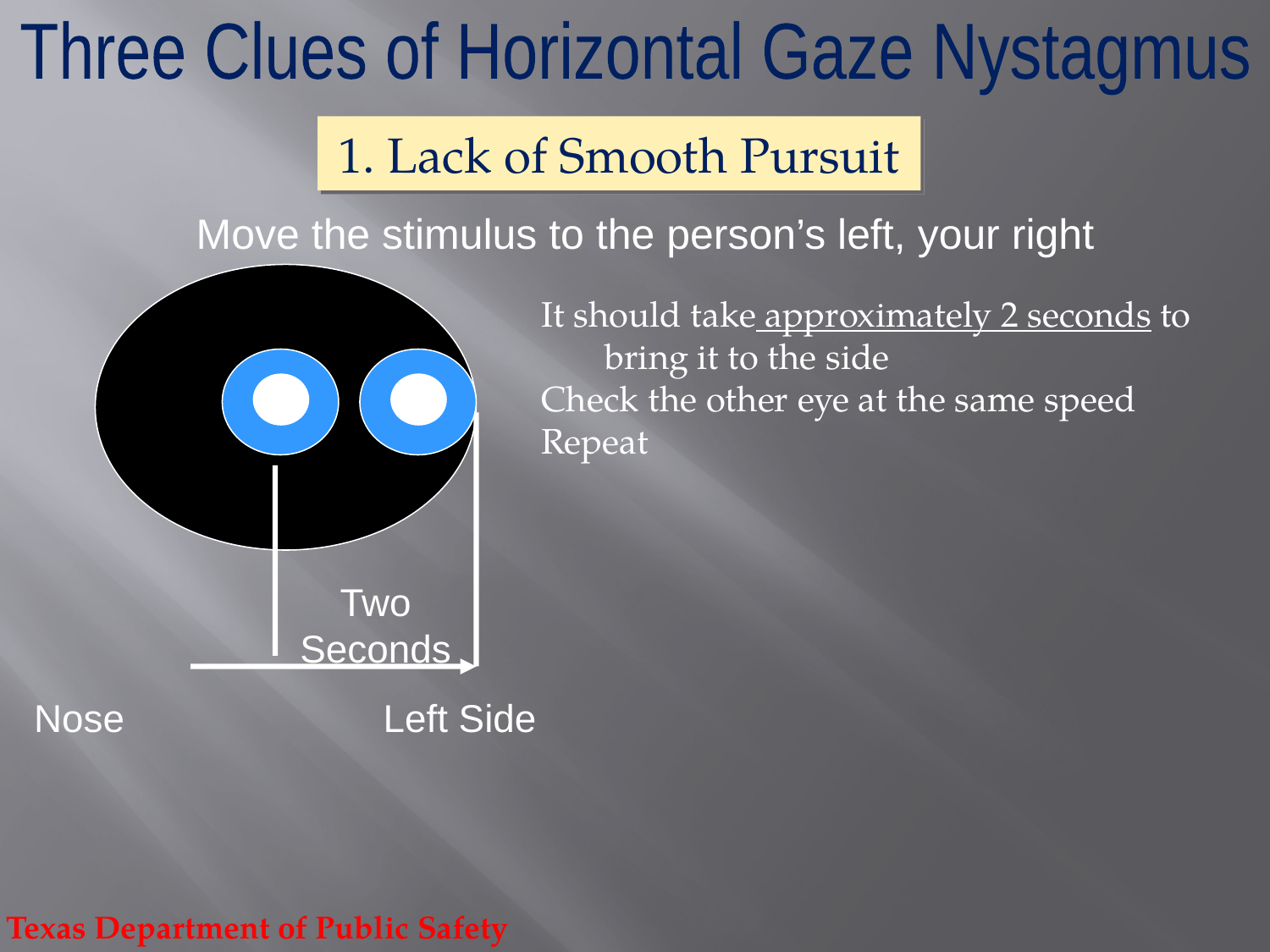

Three Clues of Horizontal Gaze Nystagmus
1. Lack of Smooth Pursuit
Move the stimulus to the person’s left, your right

It should take approximately 2 seconds to bring it to the side
Check the other eye at the same speed
Repeat

Two Seconds

Nose                        Left Side
Texas Department of Public Safety